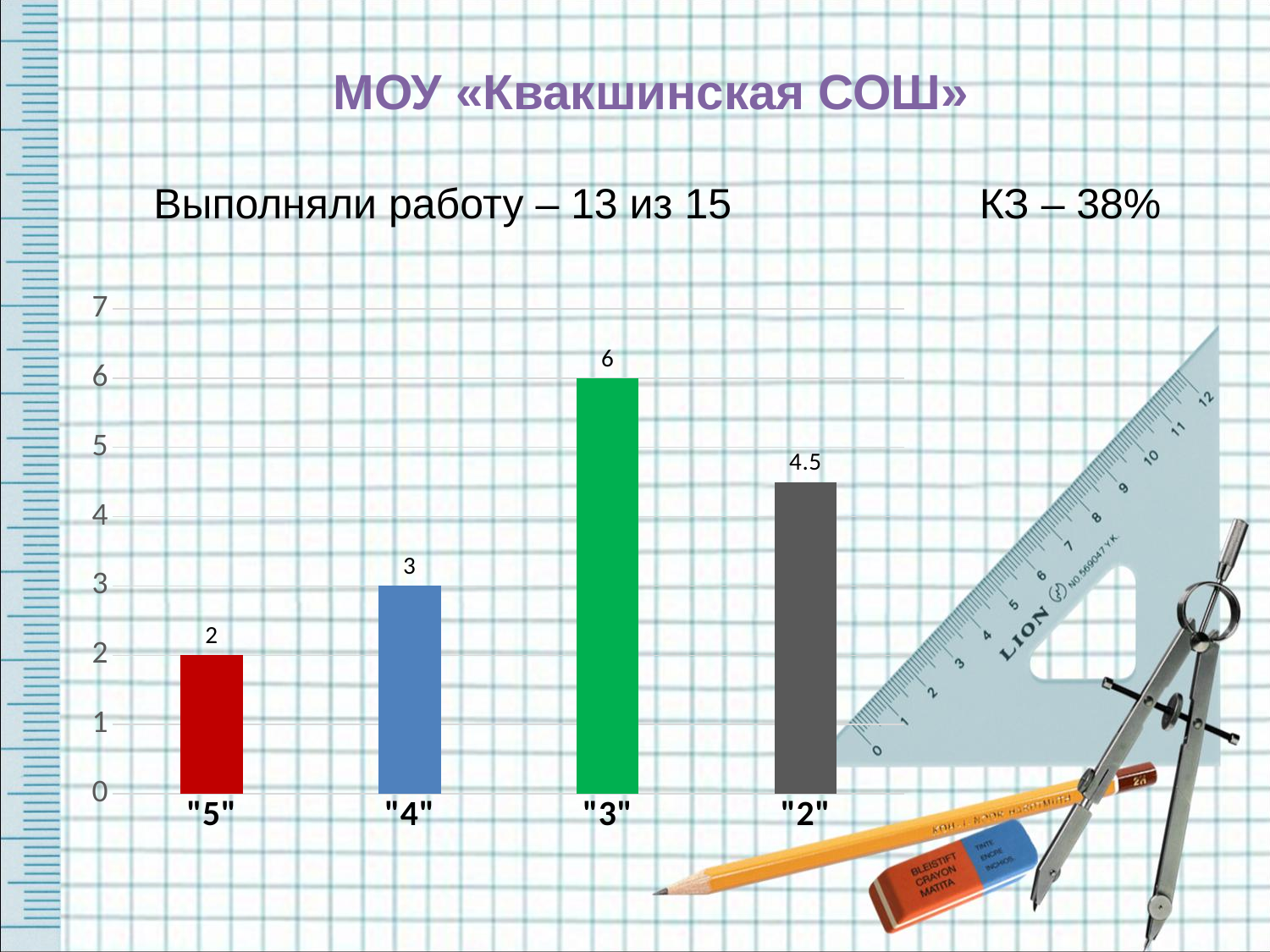

МОУ «Квакшинская СОШ»
Выполняли работу – 13 из 15                     КЗ – 38%

### Chart

| Category | Ряд 1 |
|---|---|
| "5" | 2.0 |
| "4" | 3.0 |
| "3" | 6.0 |
| "2" | 4.5 |